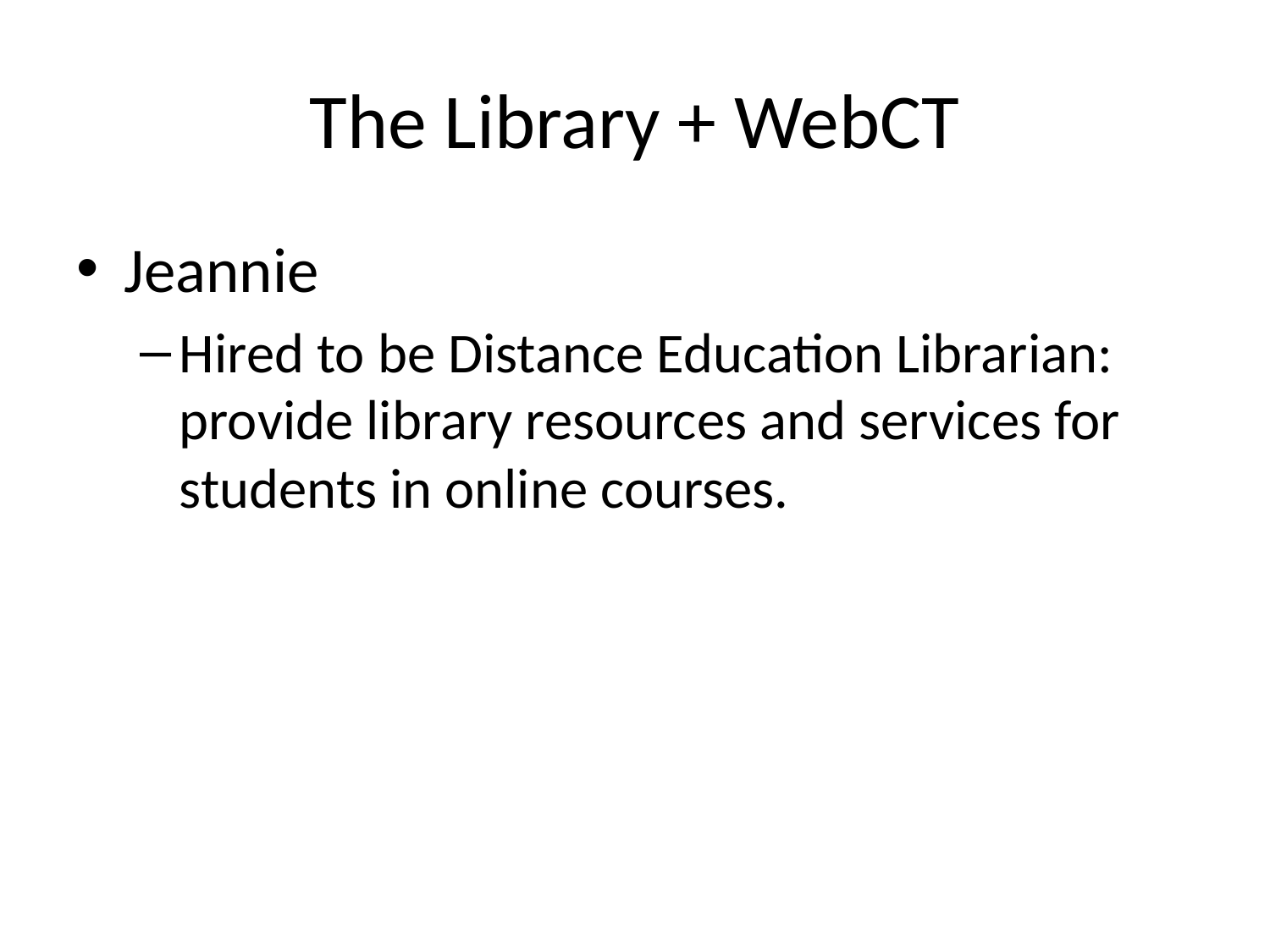

# The Library + WebCT
Jeannie
Hired to be Distance Education Librarian: provide library resources and services for students in online courses.